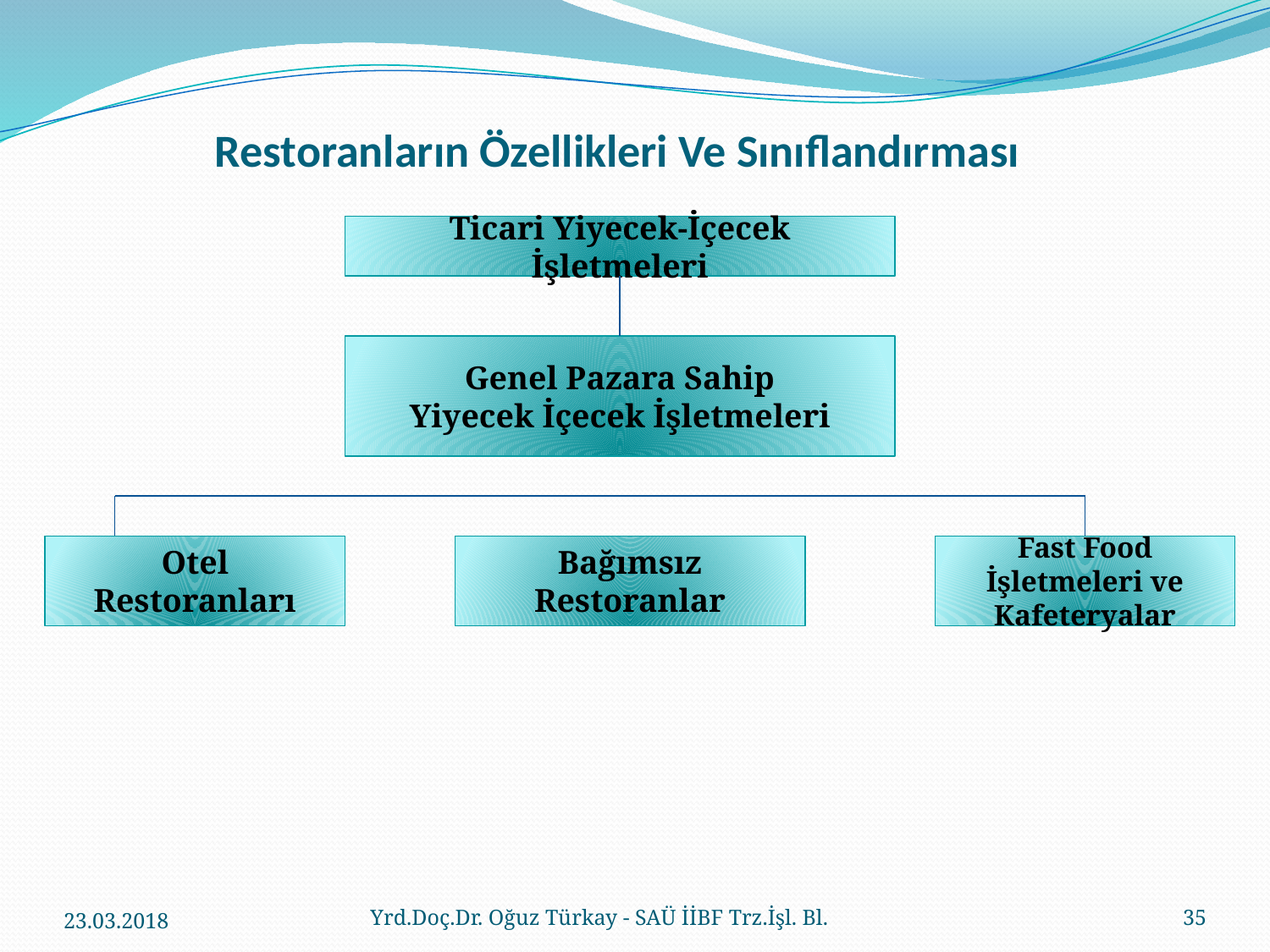

# Restoranların Özellikleri Ve Sınıflandırması
Ticari Yiyecek-İçecek İşletmeleri
Genel Pazara Sahip
Yiyecek İçecek İşletmeleri
Otel Restoranları
Bağımsız Restoranlar
Fast Food İşletmeleri ve Kafeteryalar
23.03.2018
Yrd.Doç.Dr. Oğuz Türkay - SAÜ İİBF Trz.İşl. Bl.
35